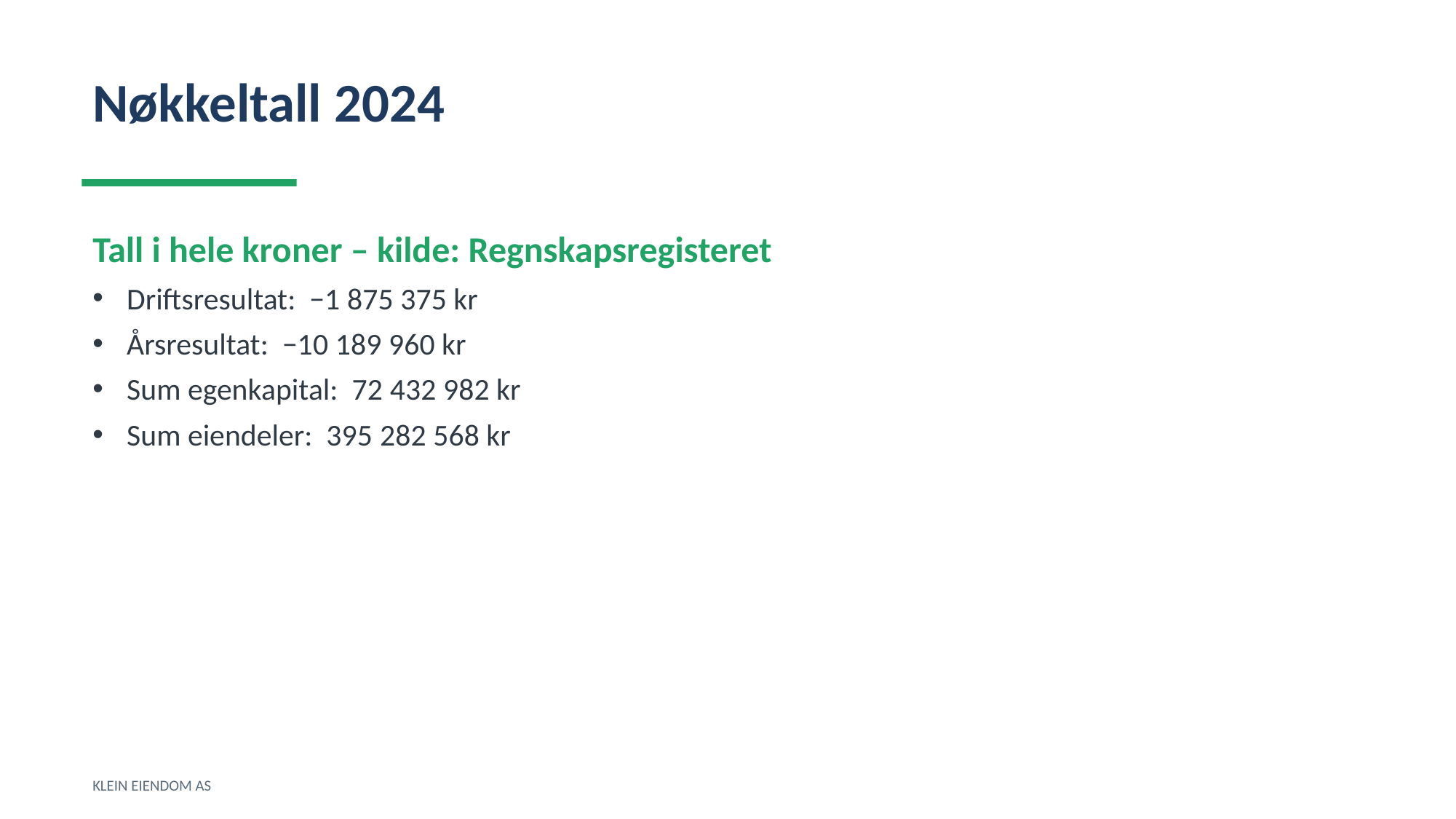

Nøkkeltall 2024

Tall i hele kroner – kilde: Regnskapsregisteret
Driftsresultat:  −1 875 375 kr
Årsresultat:  −10 189 960 kr
Sum egenkapital:  72 432 982 kr
Sum eiendeler:  395 282 568 kr
KLEIN EIENDOM AS